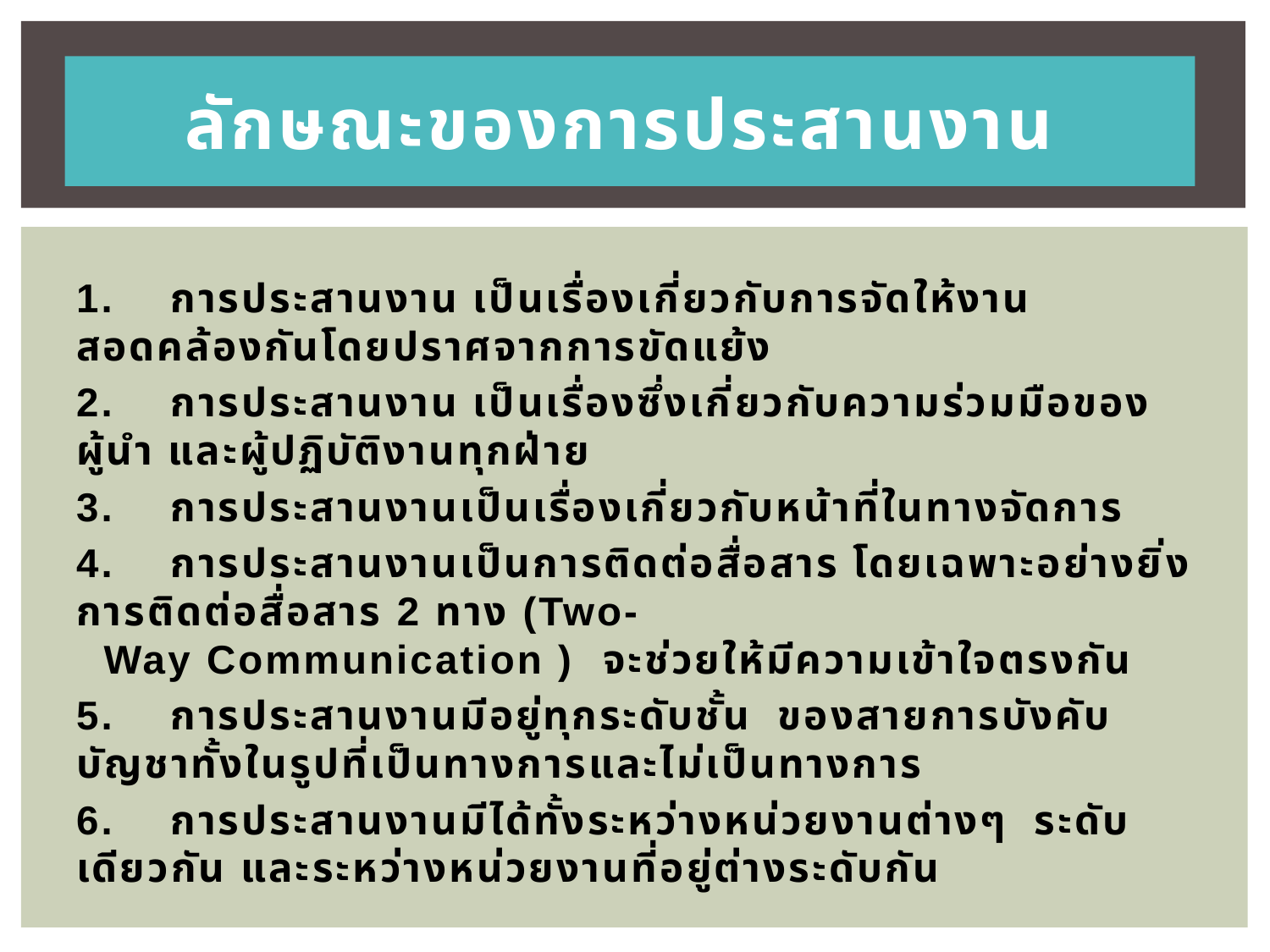

# ลักษณะของการประสานงาน
1.    การประสานงาน เป็นเรื่องเกี่ยวกับการจัดให้งานสอดคล้องกันโดยปราศจากการขัดแย้ง
2.    การประสานงาน เป็นเรื่องซึ่งเกี่ยวกับความร่วมมือของผู้นำ และผู้ปฏิบัติงานทุกฝ่าย
3.    การประสานงานเป็นเรื่องเกี่ยวกับหน้าที่ในทางจัดการ
4.    การประสานงานเป็นการติดต่อสื่อสาร โดยเฉพาะอย่างยิ่งการติดต่อสื่อสาร 2 ทาง (Two-  Way Communication )  จะช่วยให้มีความเข้าใจตรงกัน
5.    การประสานงานมีอยู่ทุกระดับชั้น  ของสายการบังคับบัญชาทั้งในรูปที่เป็นทางการและไม่เป็นทางการ
6.    การประสานงานมีได้ทั้งระหว่างหน่วยงานต่างๆ  ระดับเดียวกัน และระหว่างหน่วยงานที่อยู่ต่างระดับกัน